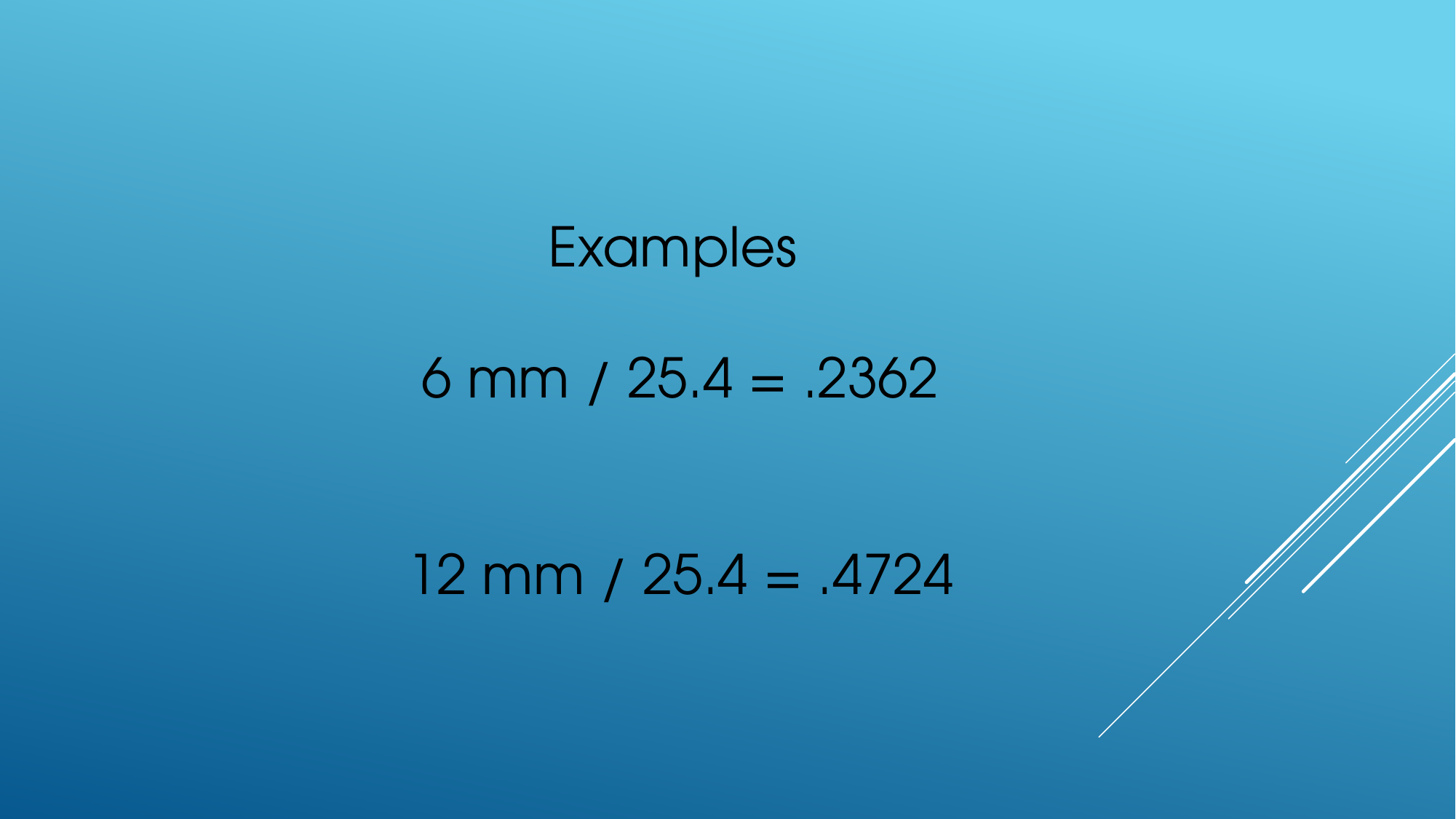

Examples

6 mm / 25.4 = .2362

12 mm / 25.4 = .4724